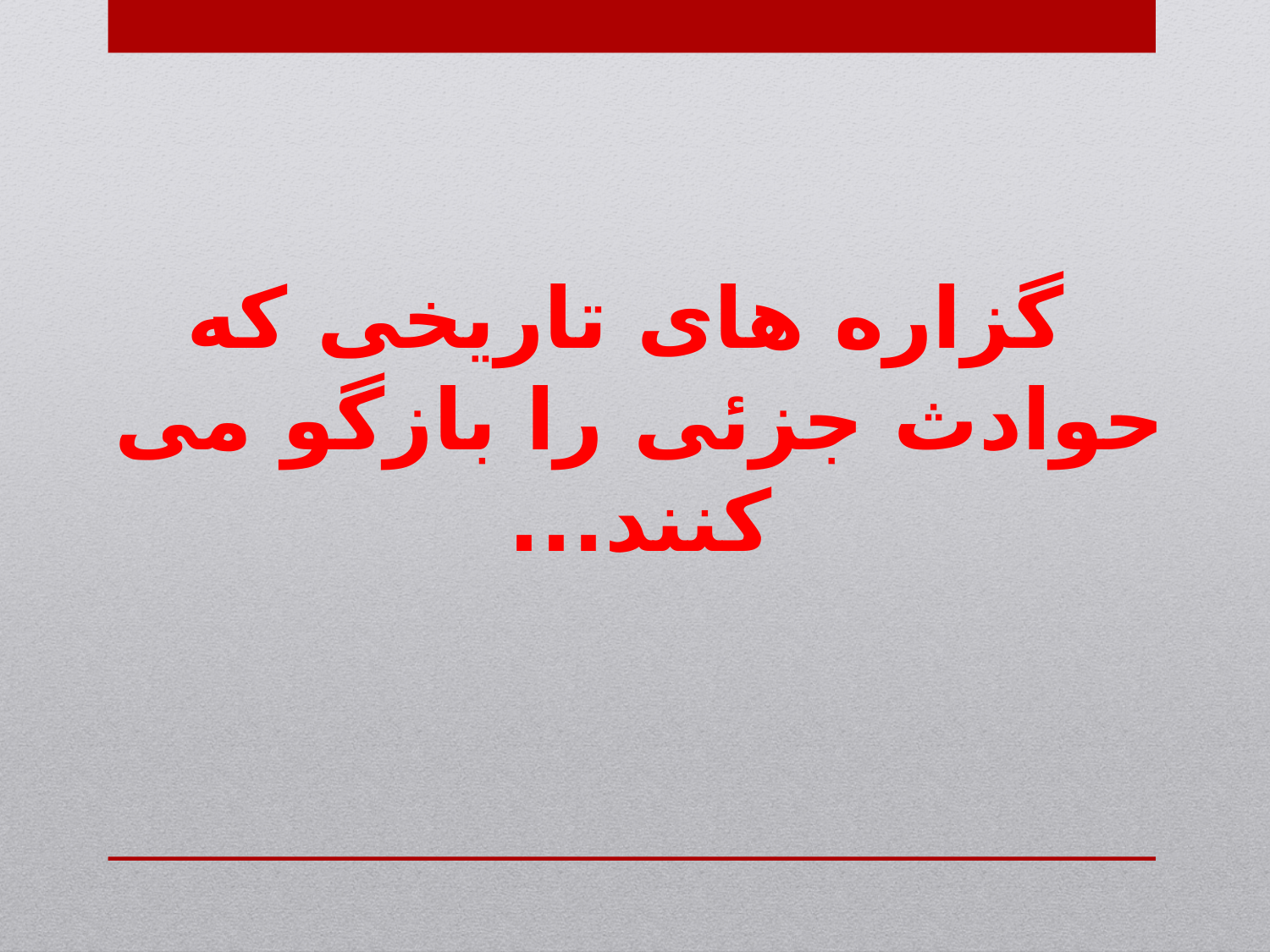

گزاره های تاریخی که حوادث جزئی را بازگو می کنند...